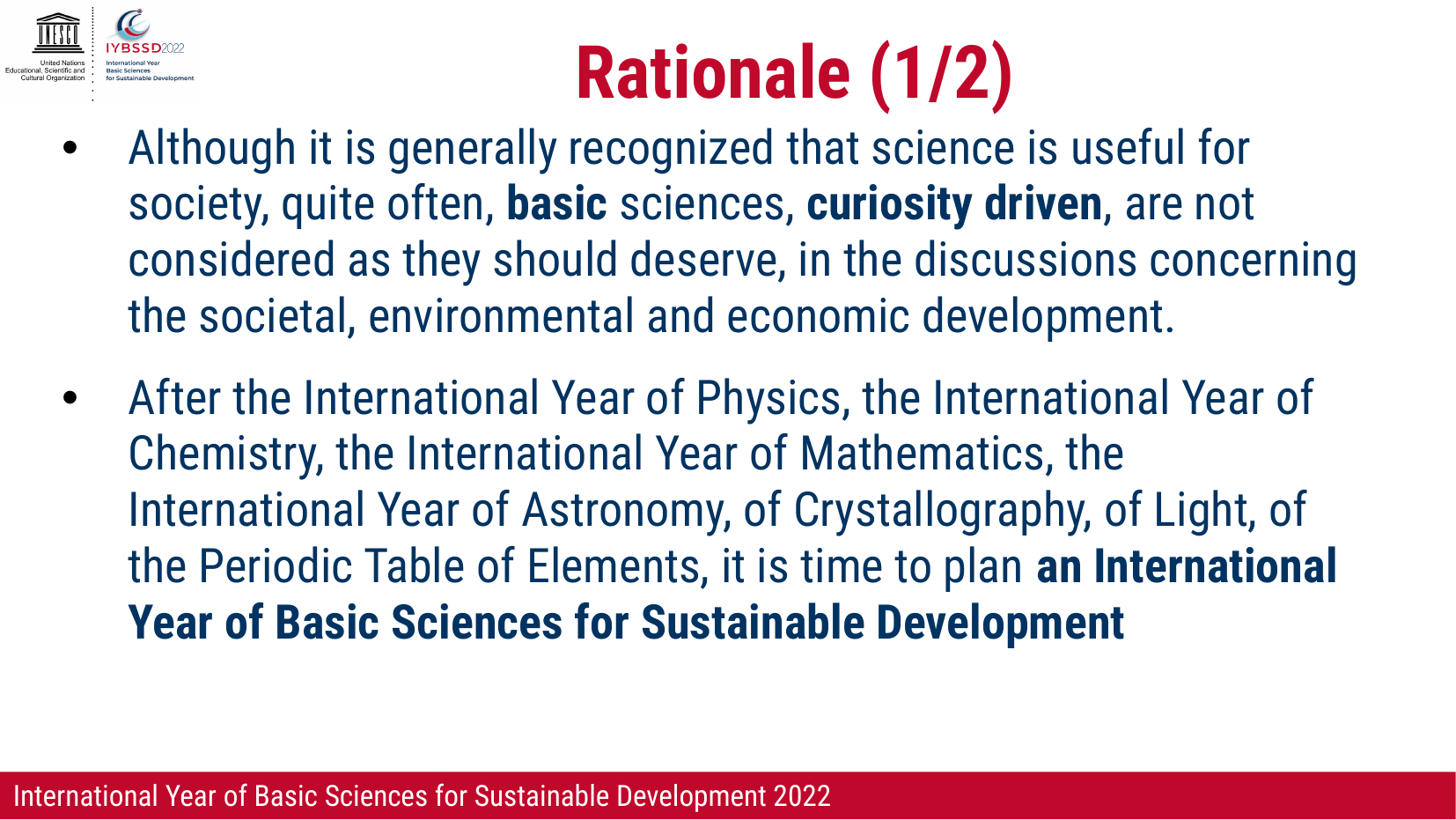

# Rationale (1/2)
Although it is generally recognized that science is useful for society, quite often, basic sciences, curiosity driven, are not considered as they should deserve, in the discussions concerning the societal, environmental and economic development.
After the International Year of Physics, the International Year of Chemistry, the International Year of Mathematics, the International Year of Astronomy, of Crystallography, of Light, of the Periodic Table of Elements, it is time to plan an International Year of Basic Sciences for Sustainable Development